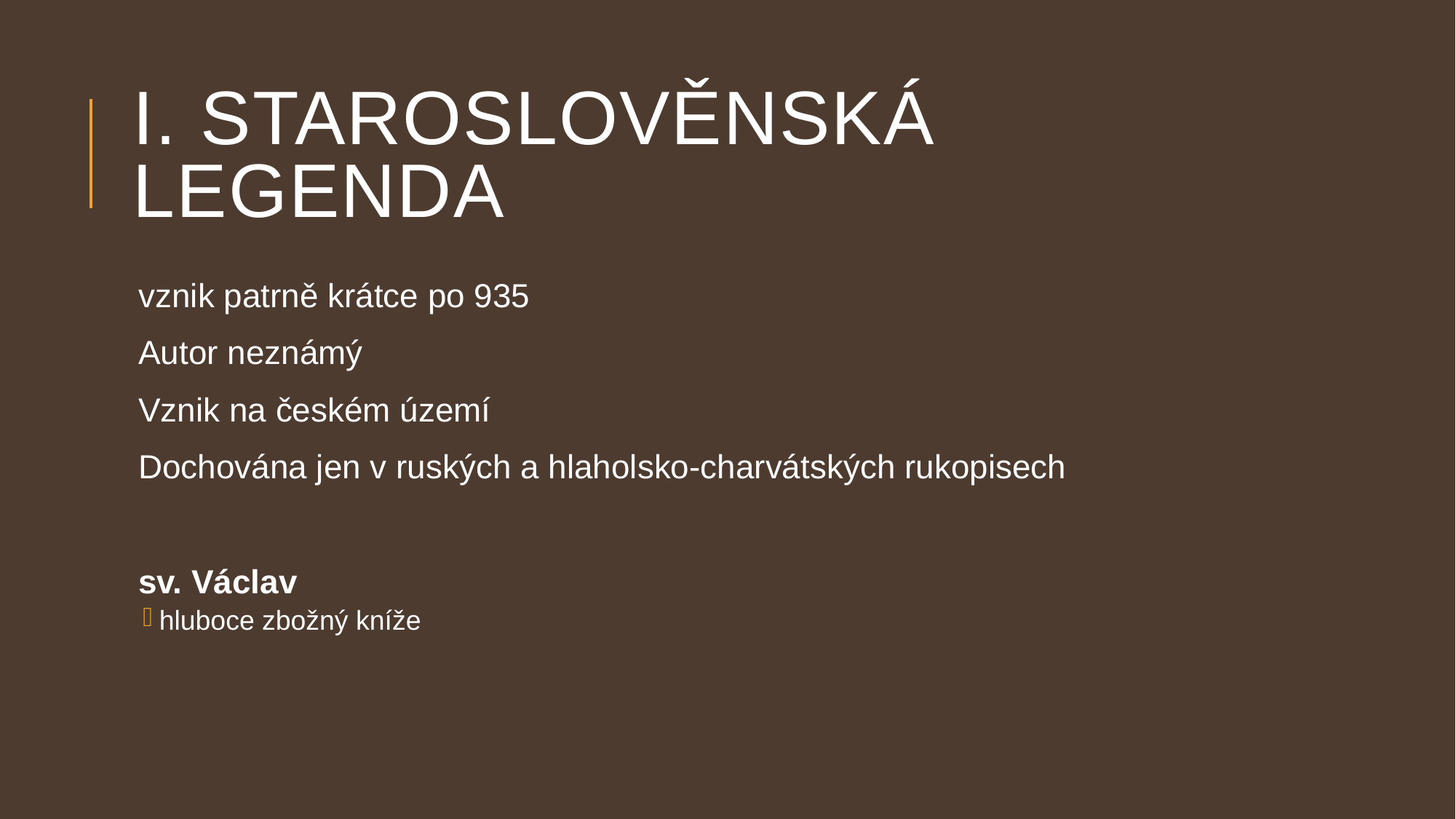

# I. staroslověnská legenda
vznik patrně krátce po 935
Autor neznámý
Vznik na českém území
Dochována jen v ruských a hlaholsko-charvátských rukopisech

sv. Václav
hluboce zbožný kníže